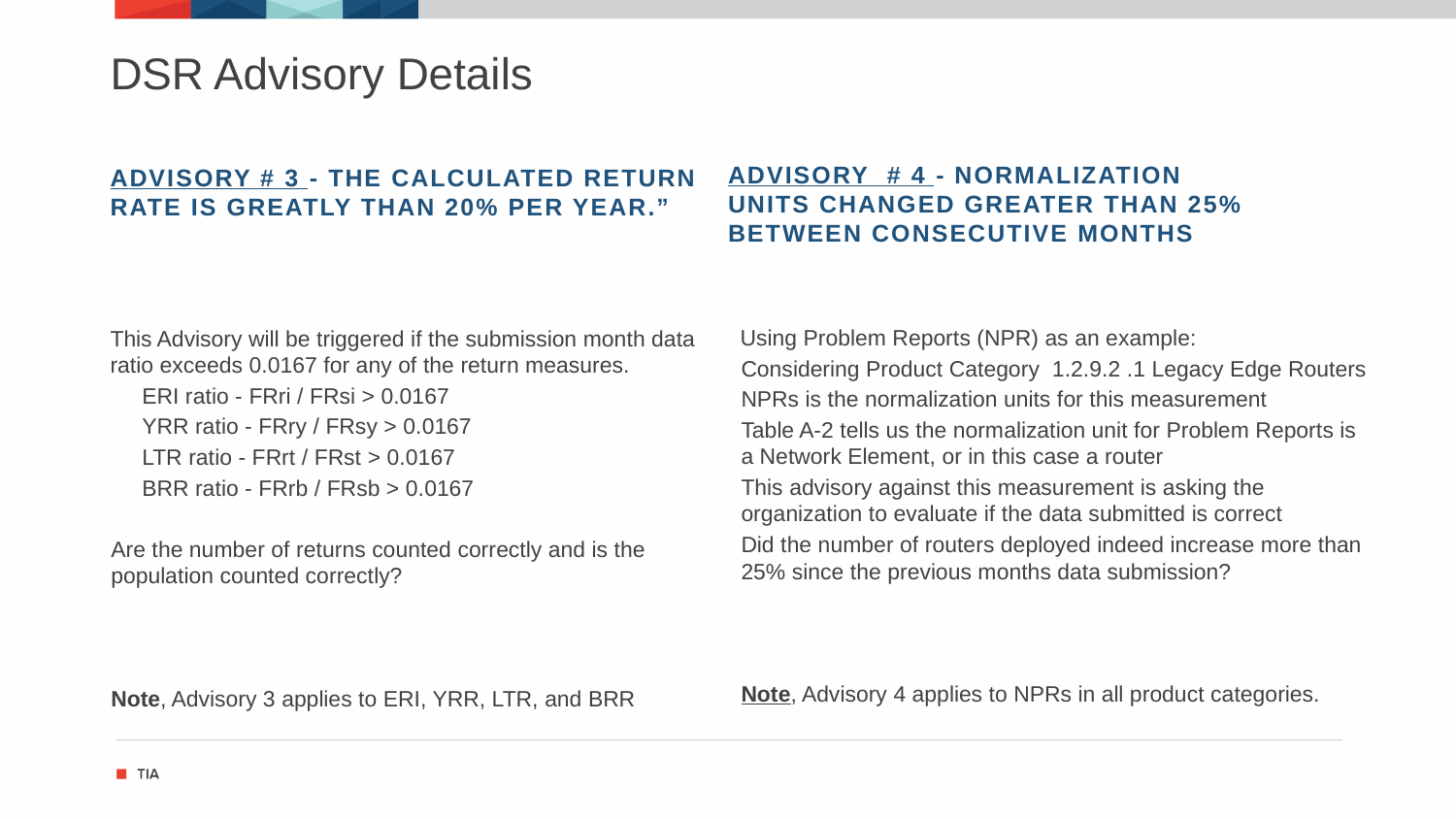

# DSR Advisory Details
Advisory # 3 - The calculated return rate is greatly than 20% per year.”
Advisory  # 4 - Normalization Units changed greater than 25% between consecutive months

Using Problem Reports (NPR) as an example:
Considering Product Category  1.2.9.2 .1 Legacy Edge Routers
NPRs is the normalization units for this measurement
Table A-2 tells us the normalization unit for Problem Reports is a Network Element, or in this case a router
This advisory against this measurement is asking the organization to evaluate if the data submitted is correct
Did the number of routers deployed indeed increase more than 25% since the previous months data submission?

Note, Advisory 4 applies to NPRs in all product categories.

This Advisory will be triggered if the submission month data ratio exceeds 0.0167 for any of the return measures.
ERI ratio - FRri / FRsi > 0.0167
YRR ratio - FRry / FRsy > 0.0167
LTR ratio - FRrt / FRst > 0.0167
BRR ratio - FRrb / FRsb > 0.0167

Are the number of returns counted correctly and is the population counted correctly?

Note, Advisory 3 applies to ERI, YRR, LTR, and BRR